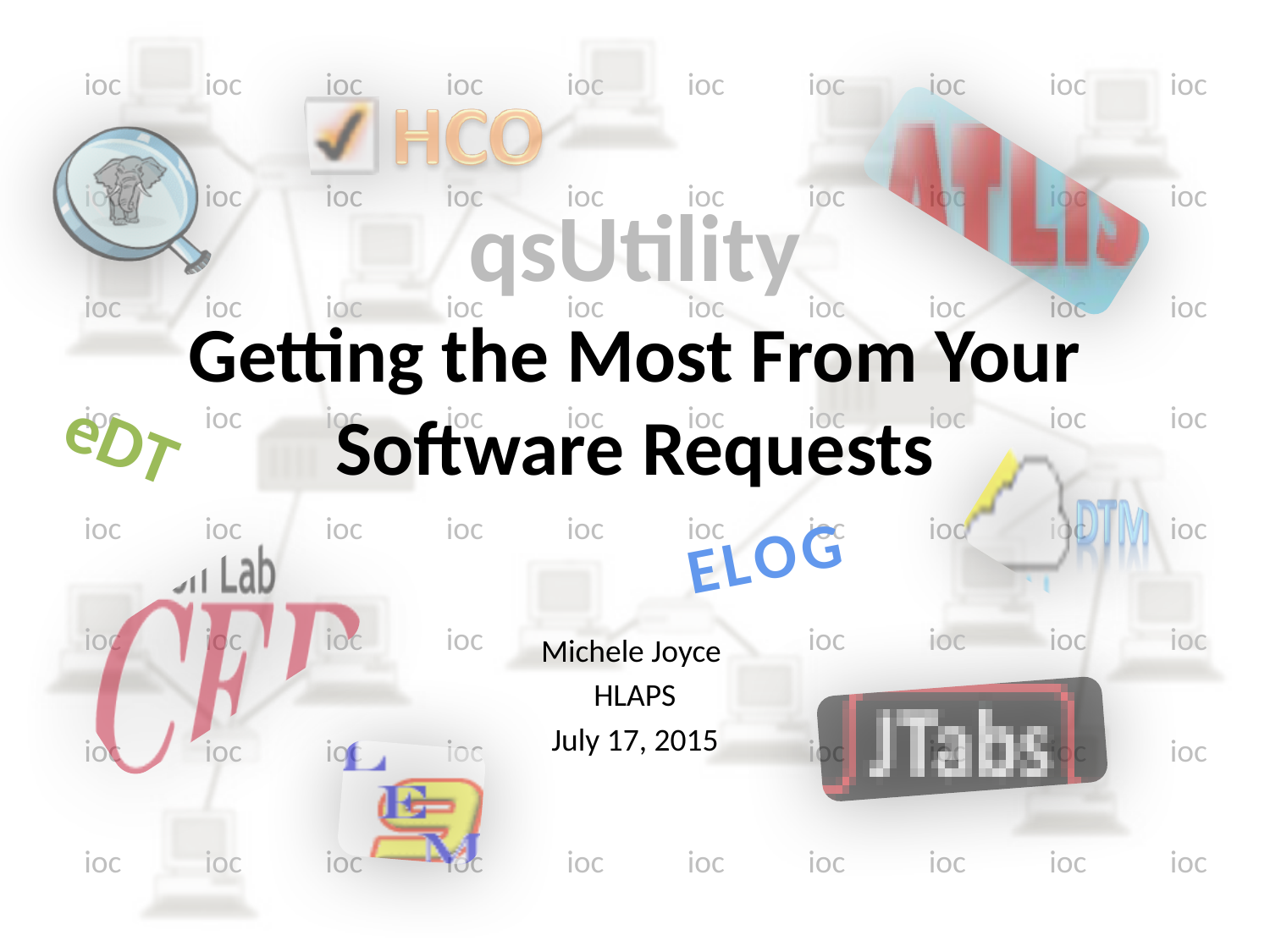

| ioc | ioc | ioc | ioc | ioc | ioc | ioc | ioc | ioc | ioc |
| --- | --- | --- | --- | --- | --- | --- | --- | --- | --- |
| ioc | ioc | ioc | ioc | ioc | ioc | ioc | ioc | ioc | ioc |
| ioc | ioc | ioc | ioc | ioc | ioc | ioc | ioc | ioc | ioc |
| ioc | ioc | ioc | ioc | ioc | ioc | ioc | ioc | ioc | ioc |
| ioc | ioc | ioc | ioc | ioc | ioc | ioc | ioc | ioc | ioc |
| ioc | ioc | ioc | ioc |  |  | ioc | ioc | ioc | ioc |
| ioc | ioc | ioc | ioc |  |  | ioc | ioc | ioc | ioc |
| ioc | ioc | ioc | ioc | ioc | ioc | ioc | ioc | ioc | ioc |

qsUtility
# Getting the Most From Your Software Requests
eDT

ELOG

Michele Joyce
HLAPS
July 17, 2015